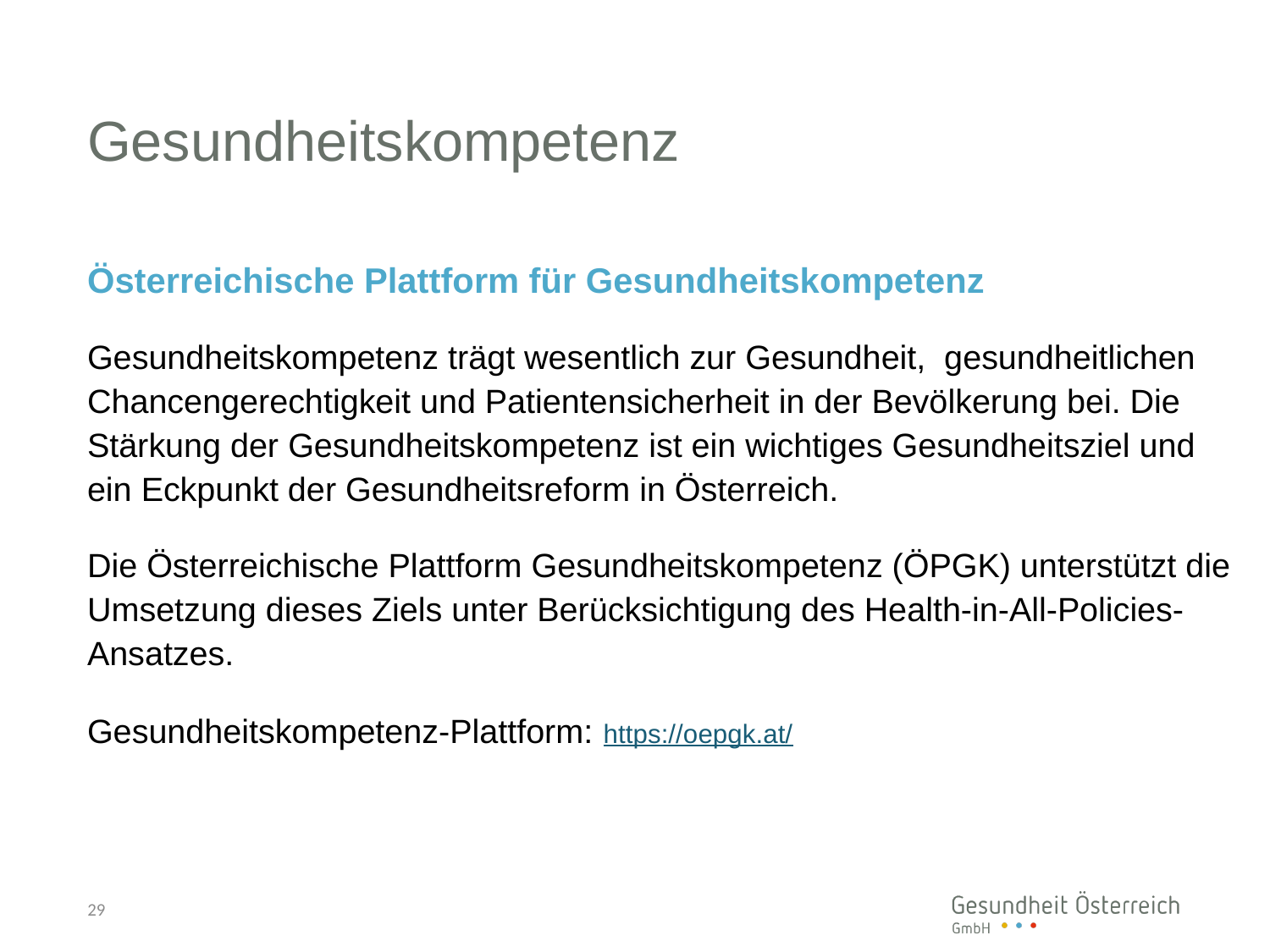

# Gesundheitskompetenz
Österreichische Plattform für Gesundheitskompetenz
Gesundheitskompetenz trägt wesentlich zur Gesundheit,  gesundheitlichen Chancengerechtigkeit und Patientensicherheit in der Bevölkerung bei. Die Stärkung der Gesundheitskompetenz ist ein wichtiges Gesundheitsziel und ein Eckpunkt der Gesundheitsreform in Österreich.
Die Österreichische Plattform Gesundheitskompetenz (ÖPGK) unterstützt die Umsetzung dieses Ziels unter Berücksichtigung des Health-in-All-Policies-Ansatzes.
Gesundheitskompetenz-Plattform: https://oepgk.at/